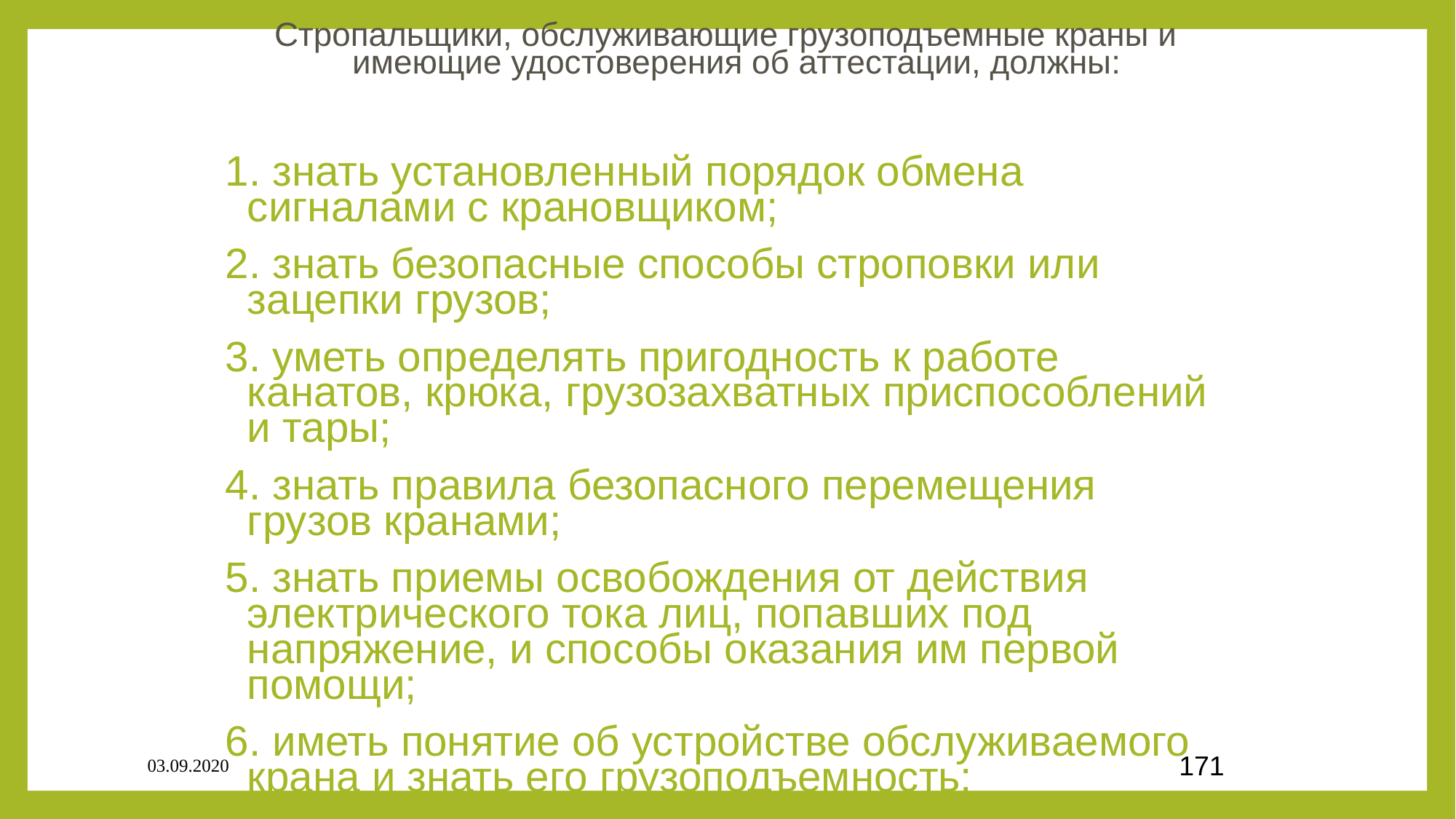

Стропальщики, обслуживающие грузоподъемные краны и имеющие удостоверения об аттестации, должны:

1. знать установленный порядок обмена сигналами с крановщиком;
2. знать безопасные способы строповки или зацепки грузов;
3. уметь определять пригодность к работе канатов, крюка, грузозахватных приспособлений и тары;
4. знать правила безопасного перемещения грузов кранами;
5. знать приемы освобождения от действия электрического тока лиц, попавших под напряжение, и способы оказания им первой помощи;
6. иметь понятие об устройстве обслуживаемого крана и знать его грузоподъемность;
03.09.2020
171